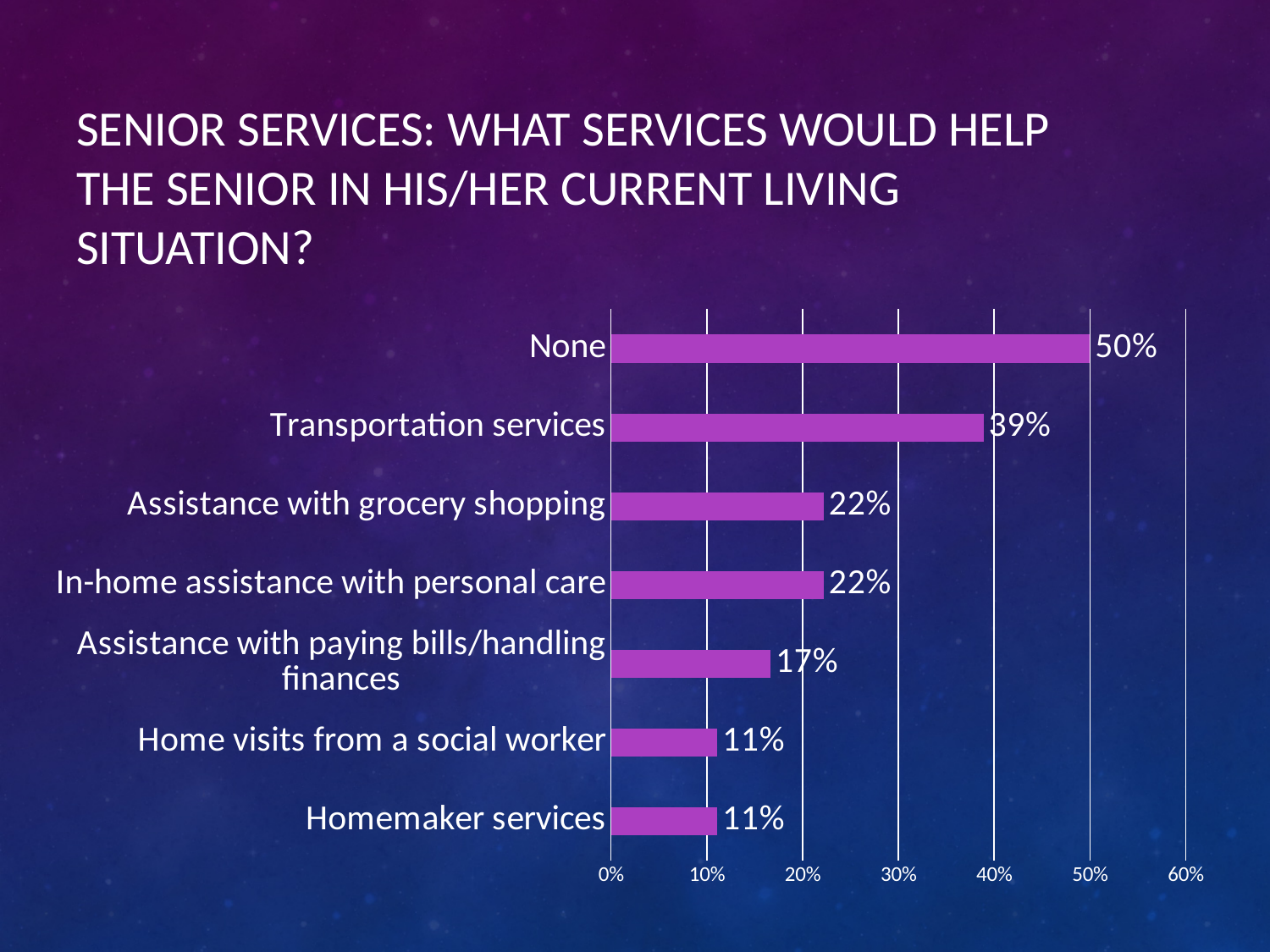

# Senior Services: What services would help the senior in his/her current living situation?

### Chart

| Category | Series 1 |
|---|---|
| Homemaker services | 0.1111111111111111 |
| Home visits from a social worker | 0.1111111111111111 |
| Assistance with paying bills/handling finances | 0.16666666666666669 |
| In-home assistance with personal care | 0.2222222222222222 |
| Assistance with grocery shopping | 0.2222222222222222 |
| Transportation services | 0.38888888888888884 |
| None | 0.5 |